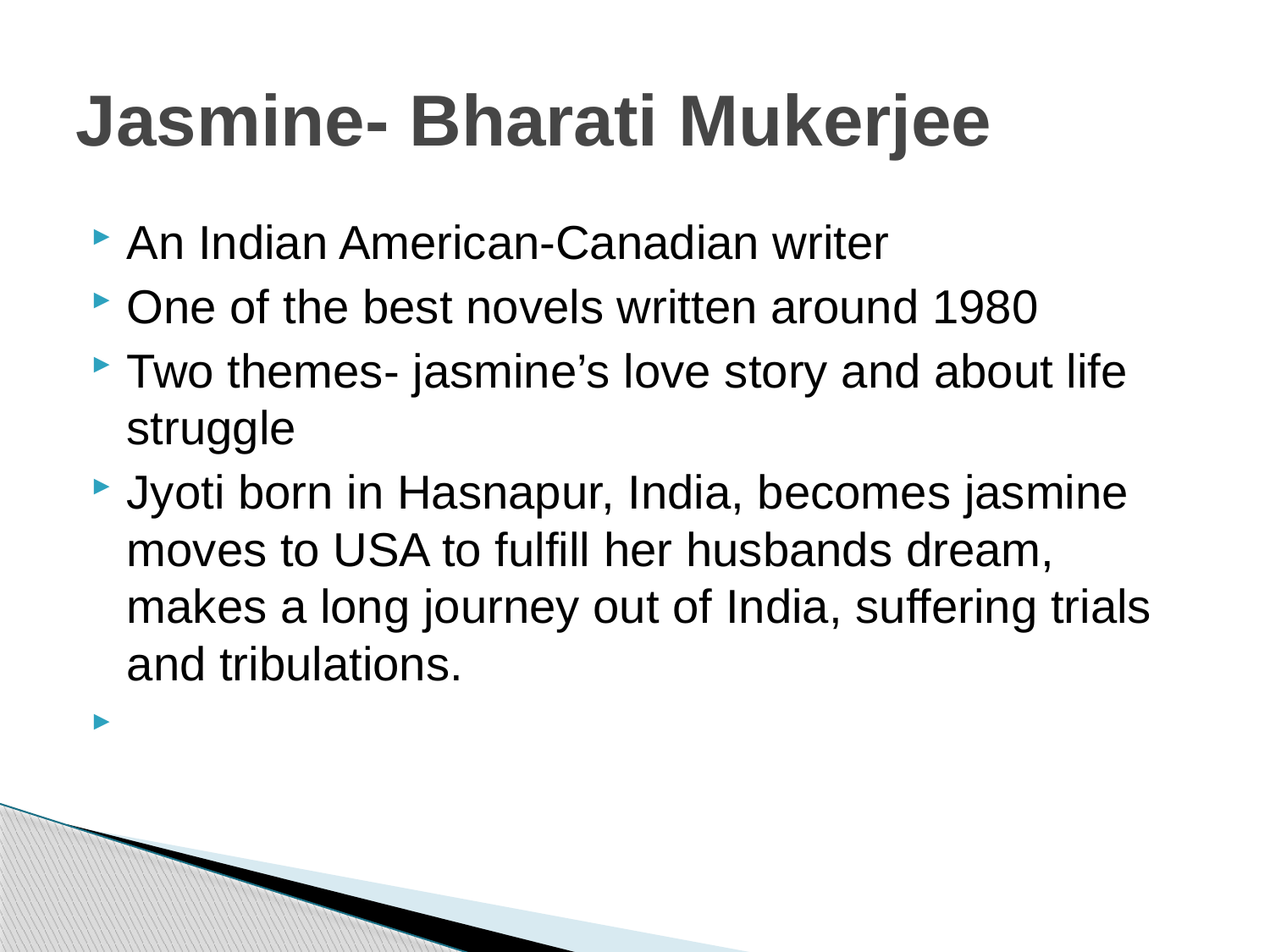

# Jasmine- Bharati Mukerjee
An Indian American-Canadian writer
One of the best novels written around 1980
Two themes- jasmine’s love story and about life struggle
Jyoti born in Hasnapur, India, becomes jasmine  moves to USA to fulfill her husbands dream, makes a long journey out of India, suffering trials and tribulations.